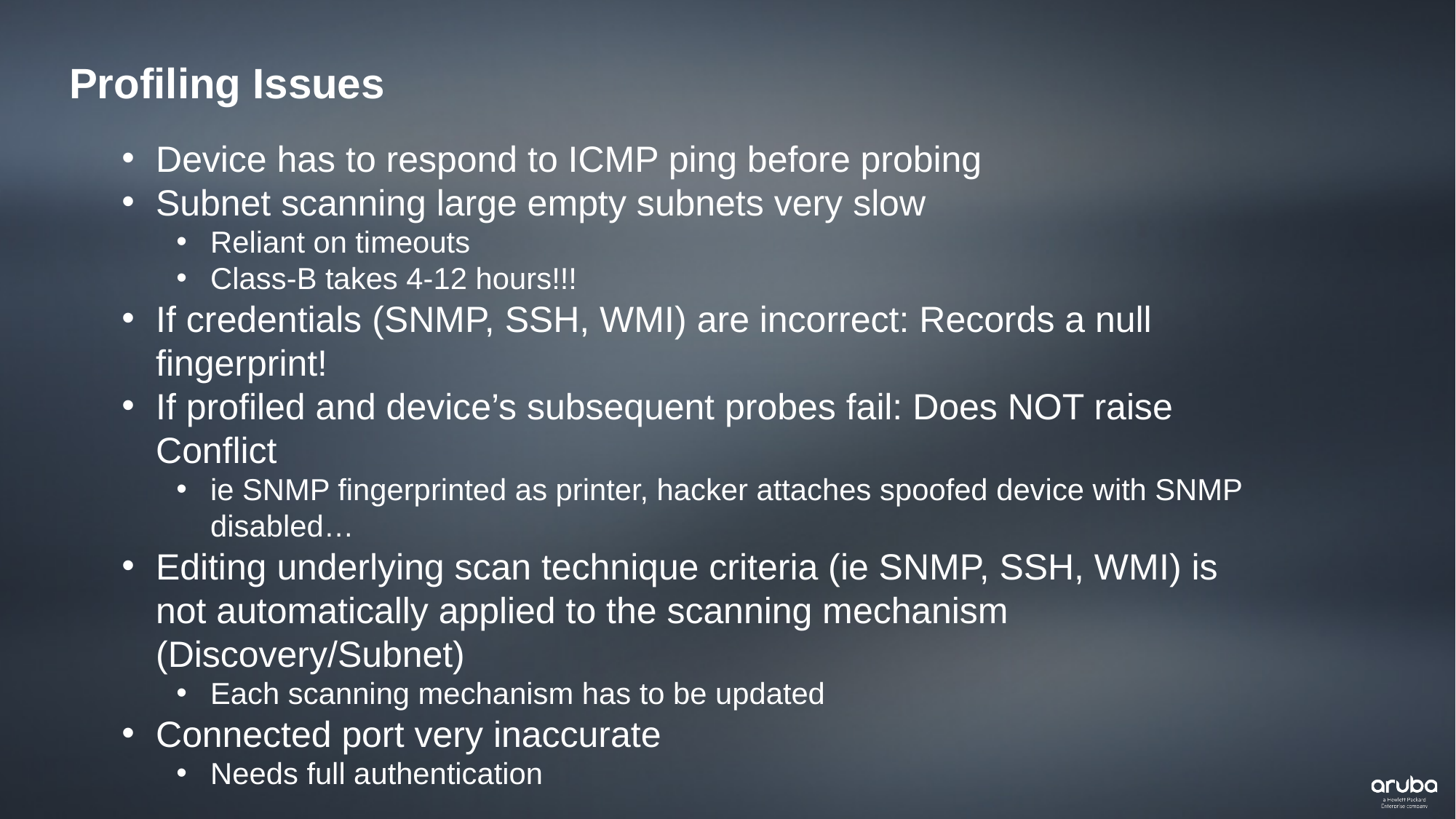

Profiling Issues
Device has to respond to ICMP ping before probing
Subnet scanning large empty subnets very slow
Reliant on timeouts
Class-B takes 4-12 hours!!!
If credentials (SNMP, SSH, WMI) are incorrect: Records a null fingerprint!
If profiled and device’s subsequent probes fail: Does NOT raise Conflict
ie SNMP fingerprinted as printer, hacker attaches spoofed device with SNMP disabled…
Editing underlying scan technique criteria (ie SNMP, SSH, WMI) is not automatically applied to the scanning mechanism (Discovery/Subnet)
Each scanning mechanism has to be updated
Connected port very inaccurate
Needs full authentication